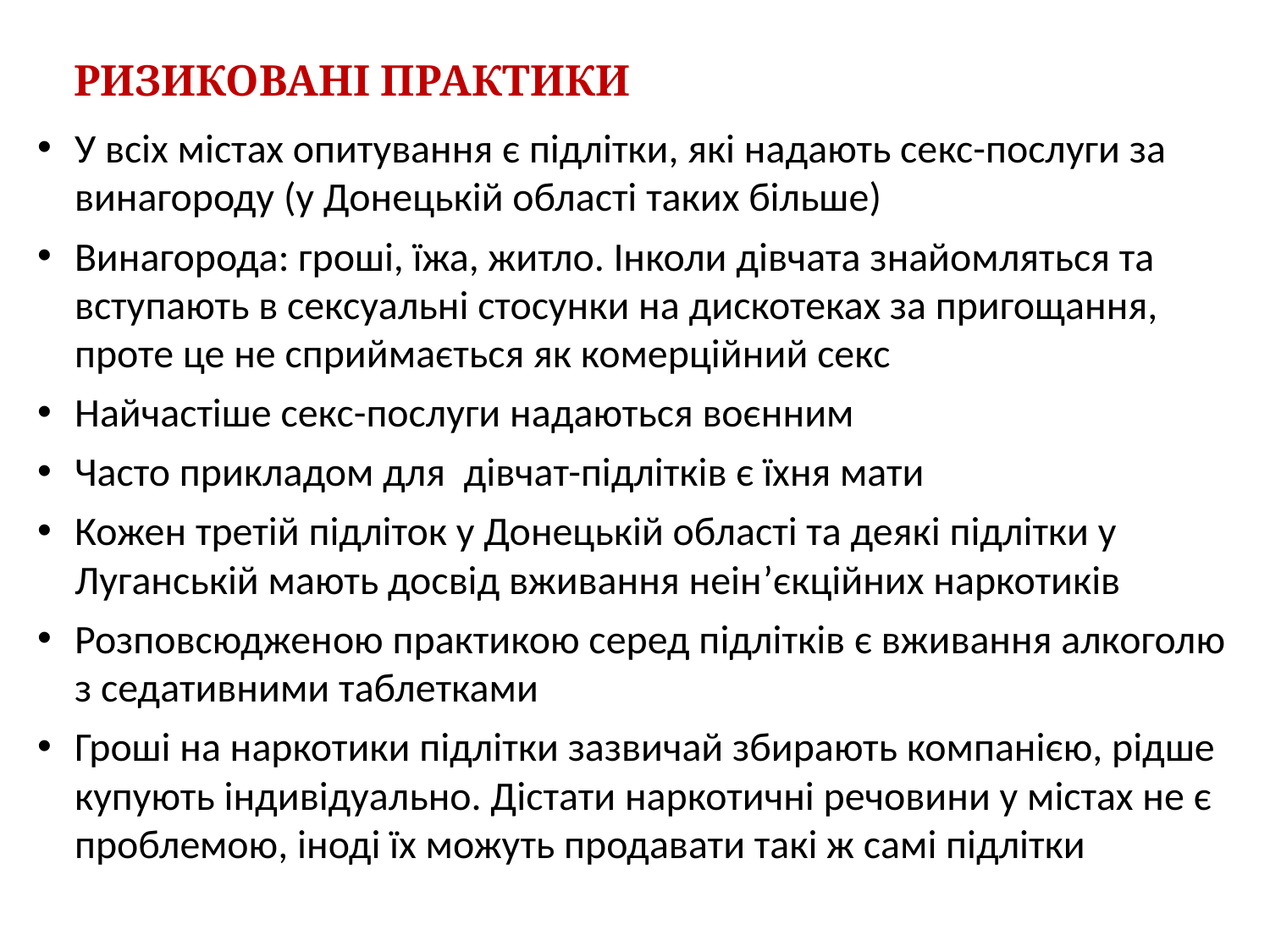

РИЗИКОВАНІ ПРАКТИКИ

У всіх містах опитування є підлітки, які надають секс-послуги за винагороду (у Донецькій області таких більше)
Винагорода: гроші, їжа, житло. Інколи дівчата знайомляться та вступають в сексуальні стосунки на дискотеках за пригощання, проте це не сприймається як комерційний секс
Найчастіше секс-послуги надаються воєнним
Часто прикладом для  дівчат-підлітків є їхня мати
Кожен третій підліток у Донецькій області та деякі підлітки у Луганській мають досвід вживання неін’єкційних наркотиків
Розповсюдженою практикою серед підлітків є вживання алкоголю з седативними таблетками
Гроші на наркотики підлітки зазвичай збирають компанією, рідше купують індивідуально. Дістати наркотичні речовини у містах не є проблемою, іноді їх можуть продавати такі ж самі підлітки